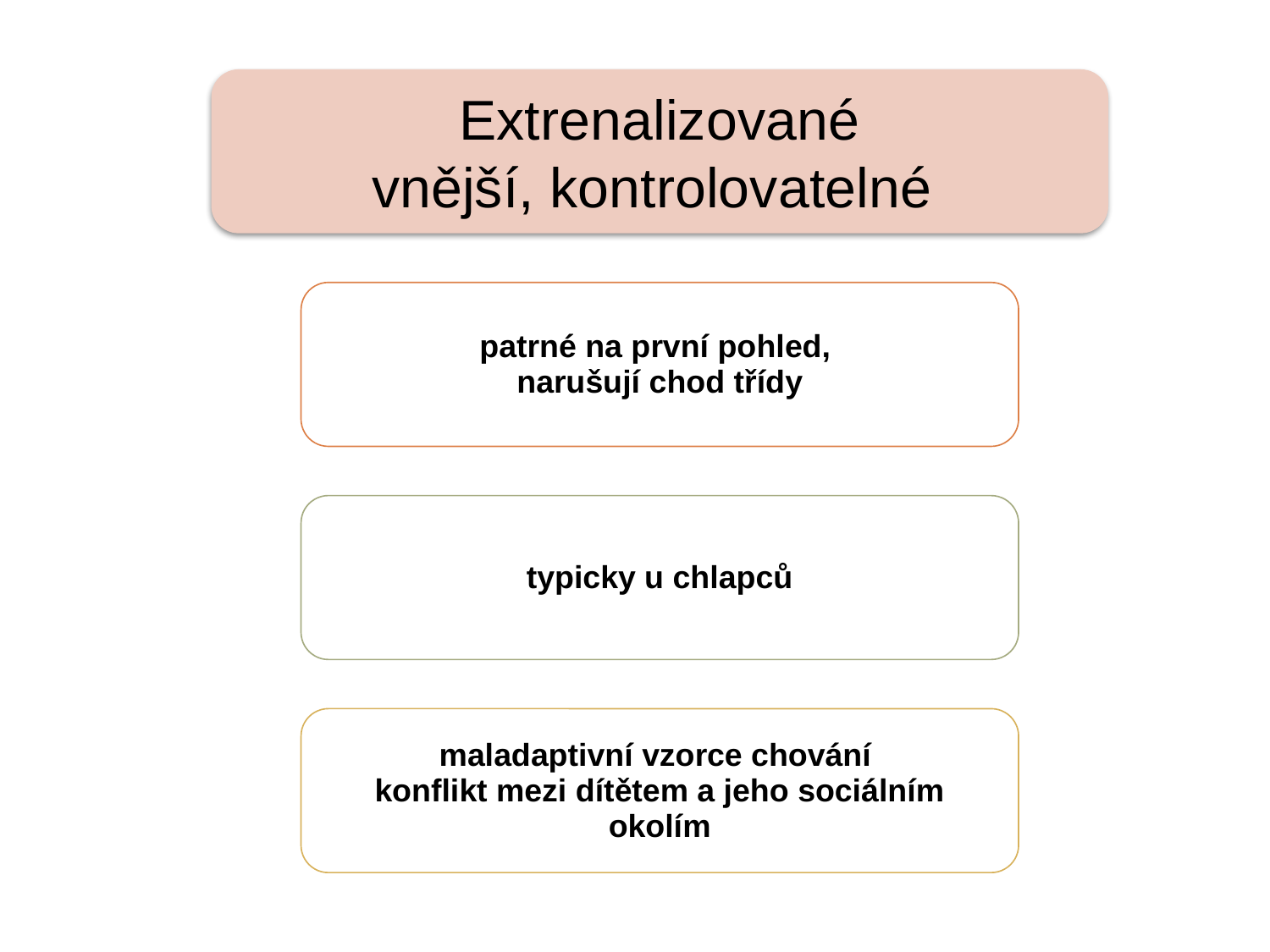

Extrenalizované
vnější, kontrolovatelné
patrné na první pohled,
narušují chod třídy
typicky u chlapců
maladaptivní vzorce chování
konflikt mezi dítětem a jeho sociálním okolím